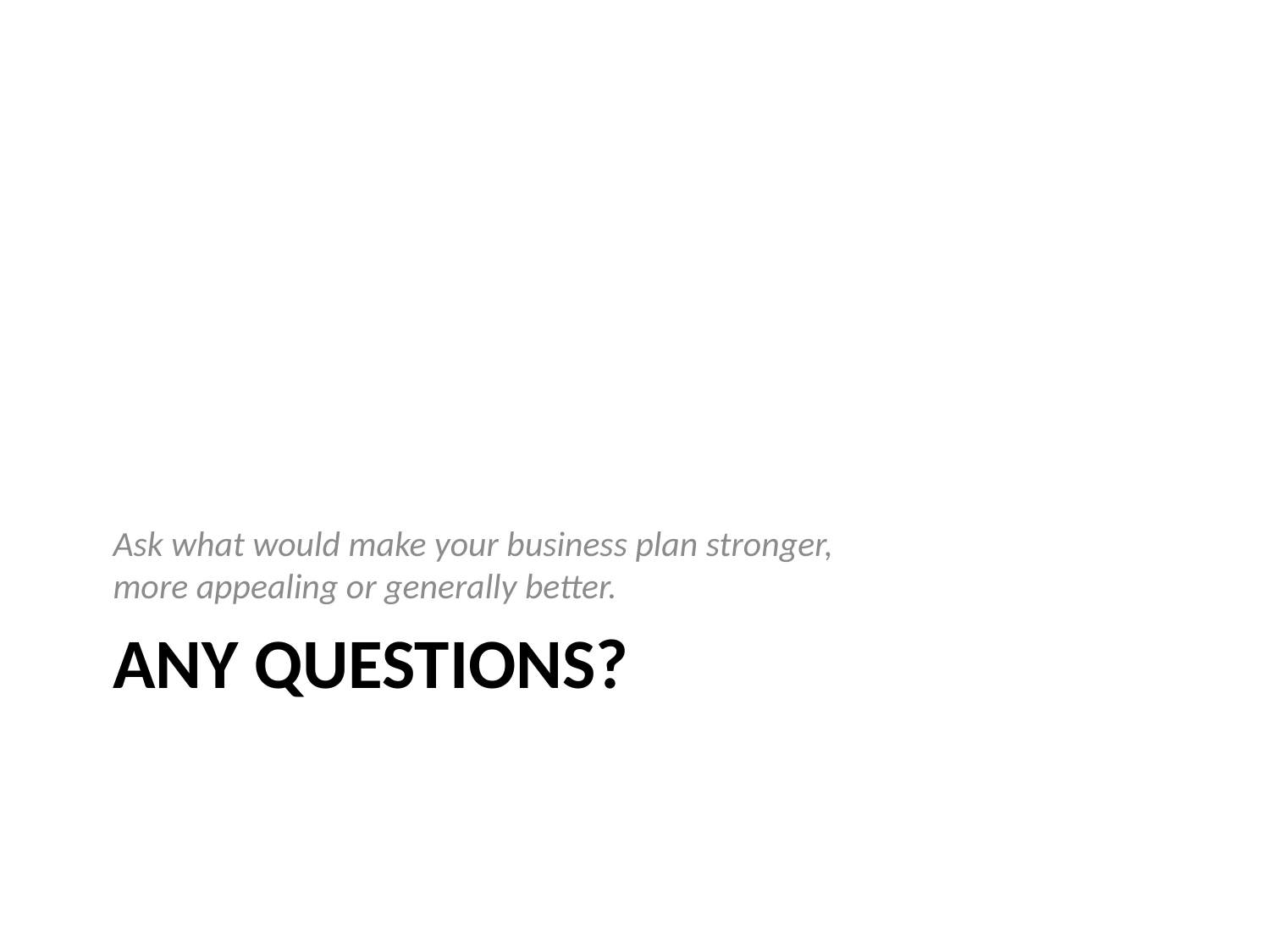

Ask what would make your business plan stronger,
more appealing or generally better.
# Any Questions?